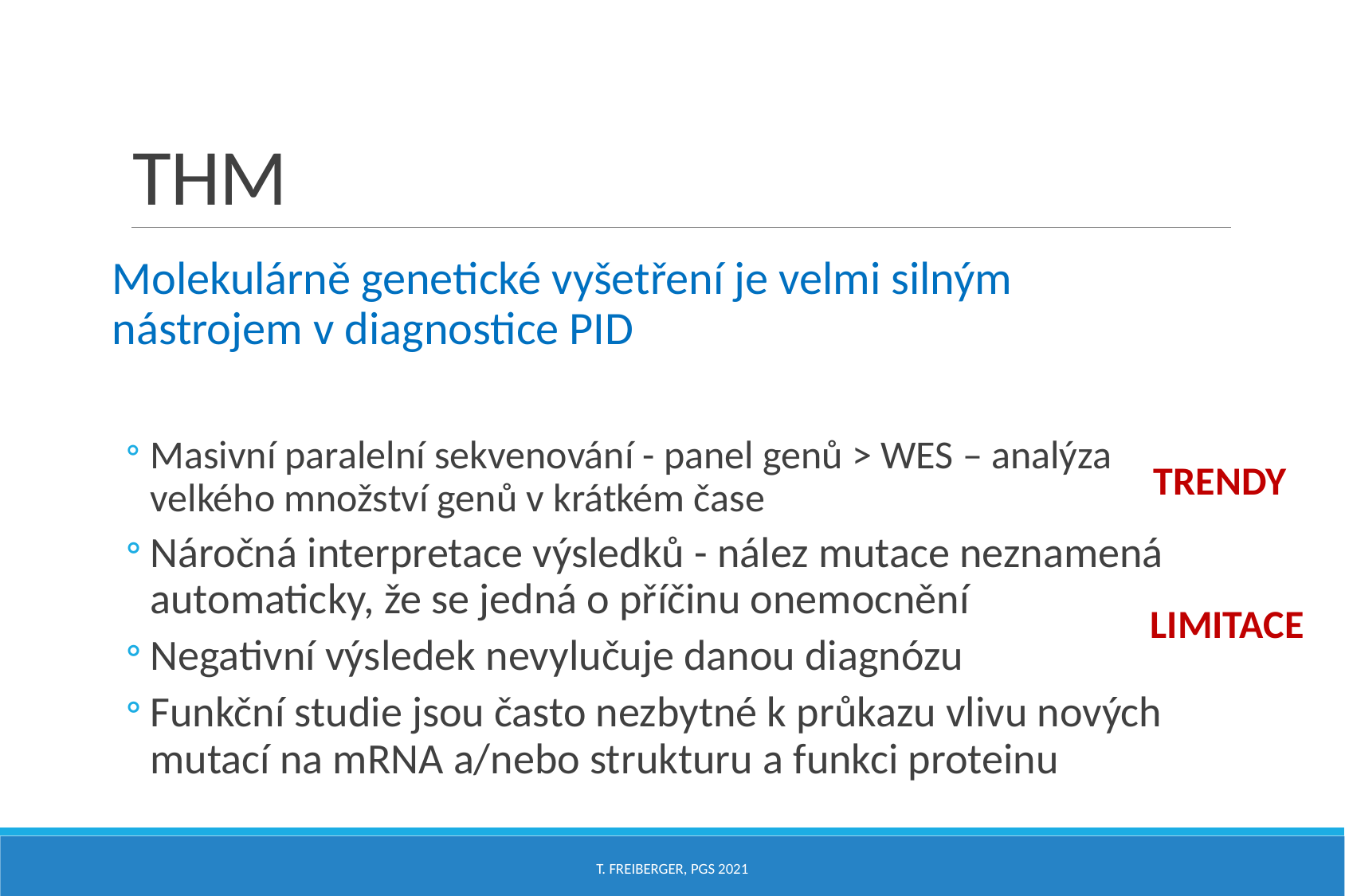

# THM
Molekulárně genetické vyšetření je velmi silným nástrojem v diagnostice PID

Masivní paralelní sekvenování - panel genů > WES – analýza velkého množství genů v krátkém čase
Náročná interpretace výsledků - nález mutace neznamená automaticky, že se jedná o příčinu onemocnění
Negativní výsledek nevylučuje danou diagnózu
Funkční studie jsou často nezbytné k průkazu vlivu nových mutací na mRNA a/nebo strukturu a funkci proteinu

TRENDY
LIMITACE
T. Freiberger, PGS 2021